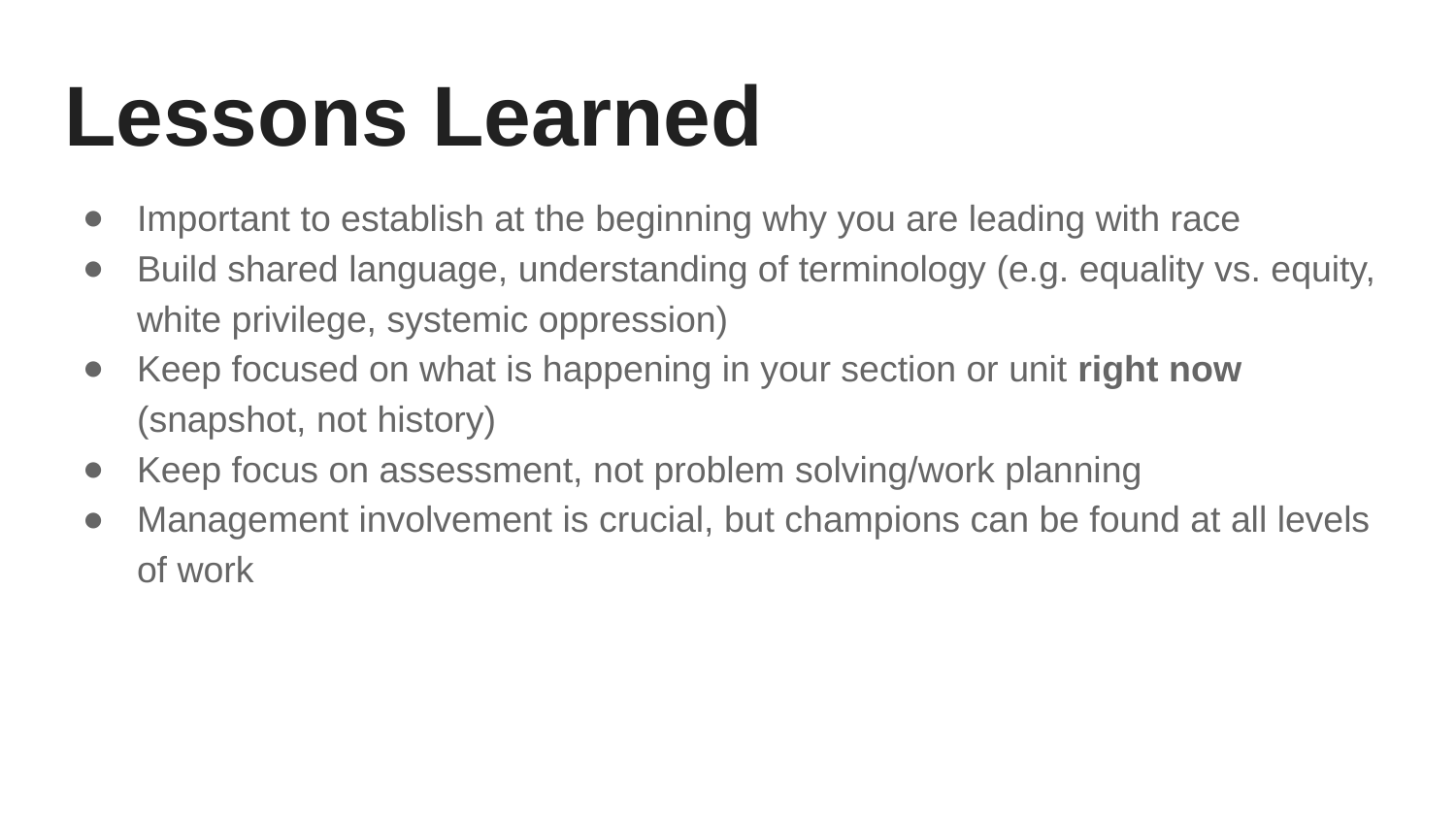

# Lessons Learned
Important to establish at the beginning why you are leading with race
Build shared language, understanding of terminology (e.g. equality vs. equity, white privilege, systemic oppression)
Keep focused on what is happening in your section or unit right now (snapshot, not history)
Keep focus on assessment, not problem solving/work planning
Management involvement is crucial, but champions can be found at all levels of work